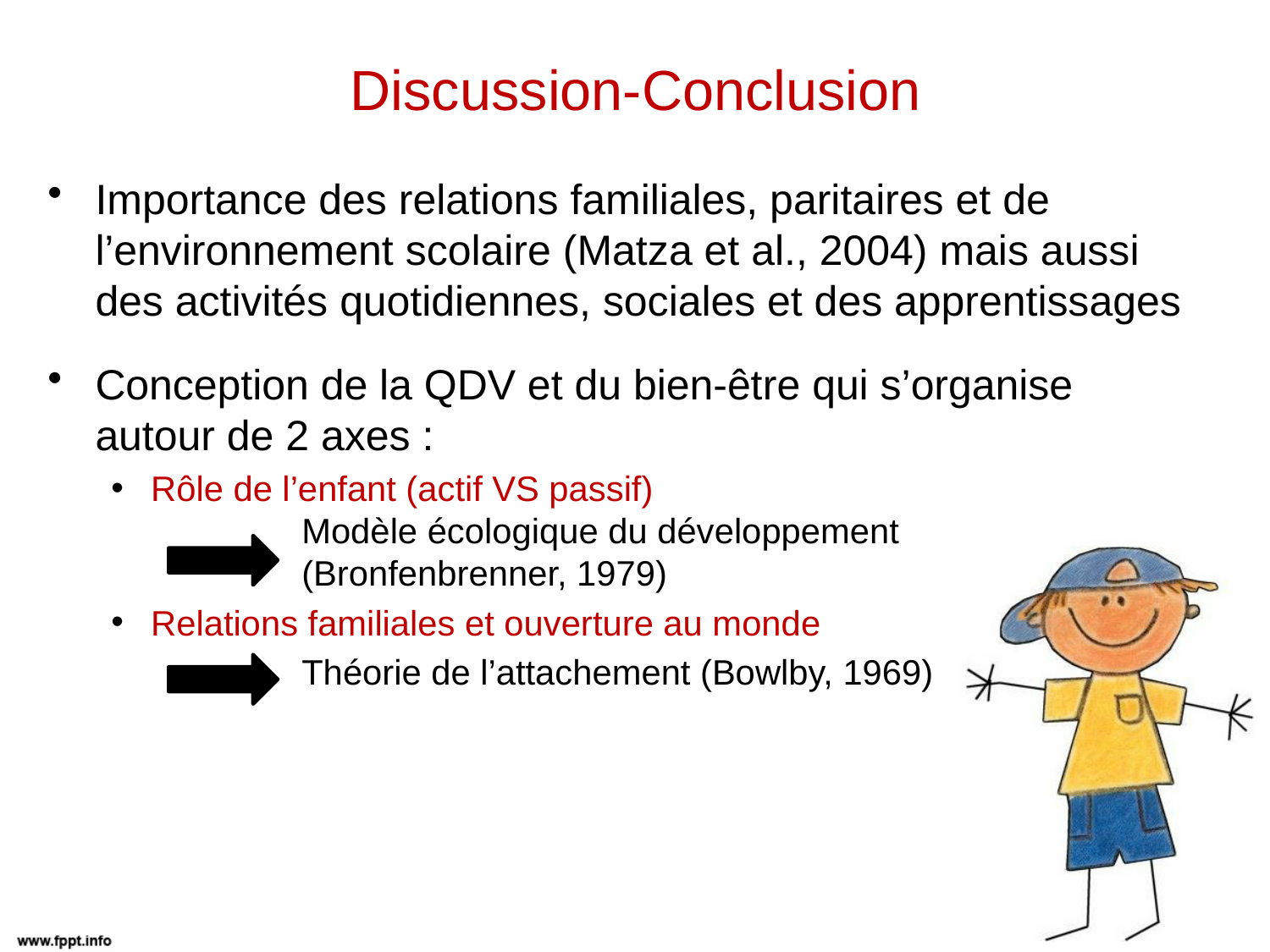

# Discussion-Conclusion
Importance des relations familiales, paritaires et de l’environnement scolaire (Matza et al., 2004) mais aussi des activités quotidiennes, sociales et des apprentissages

Conception de la QDV et du bien-être qui s’organise autour de 2 axes :
Rôle de l’enfant (actif VS passif)
Modèle écologique du développement
(Bronfenbrenner, 1979)
Relations familiales et ouverture au monde
Théorie de l’attachement (Bowlby, 1969)